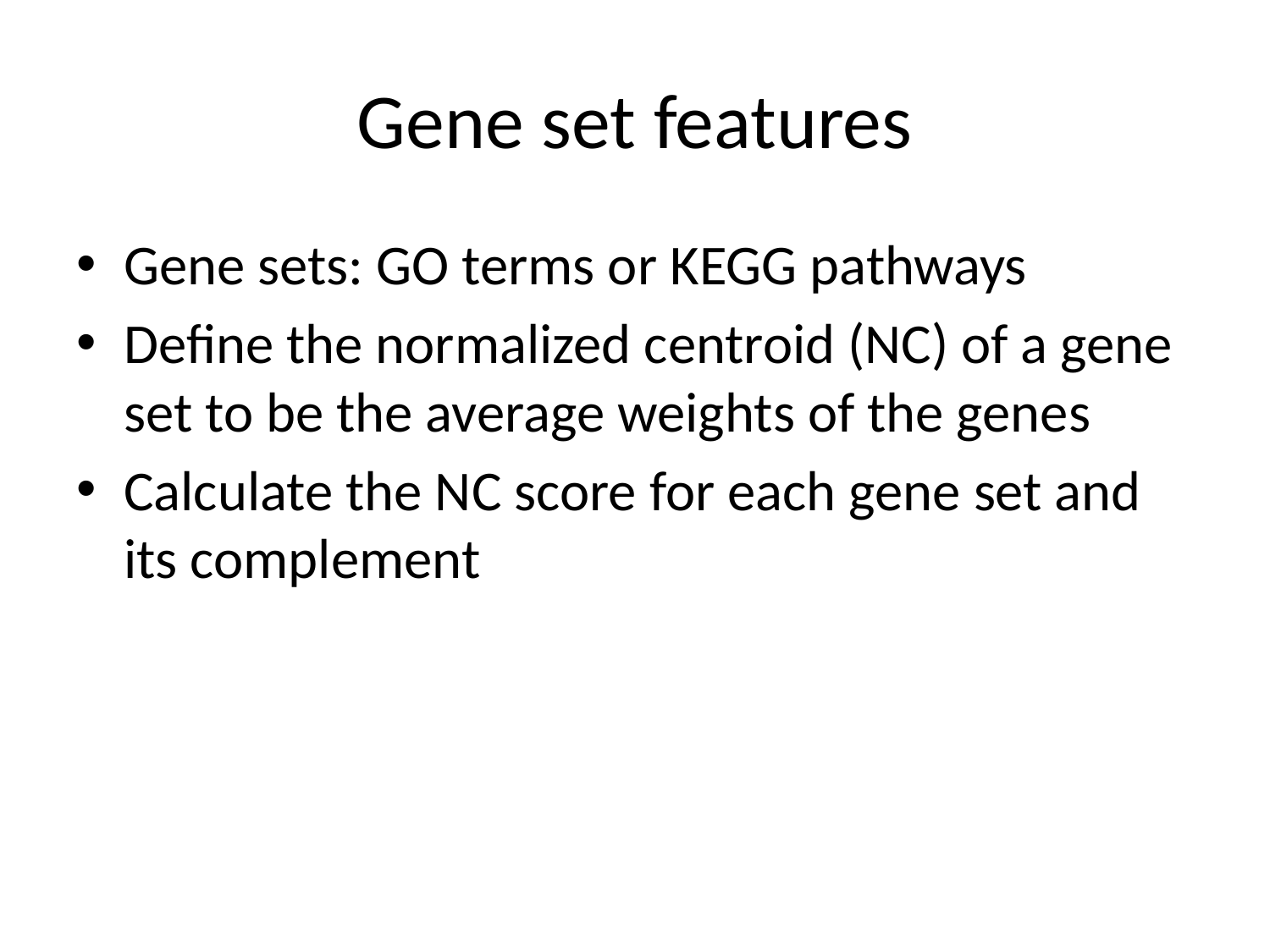

# Gene set features
Gene sets: GO terms or KEGG pathways
Define the normalized centroid (NC) of a gene set to be the average weights of the genes
Calculate the NC score for each gene set and its complement